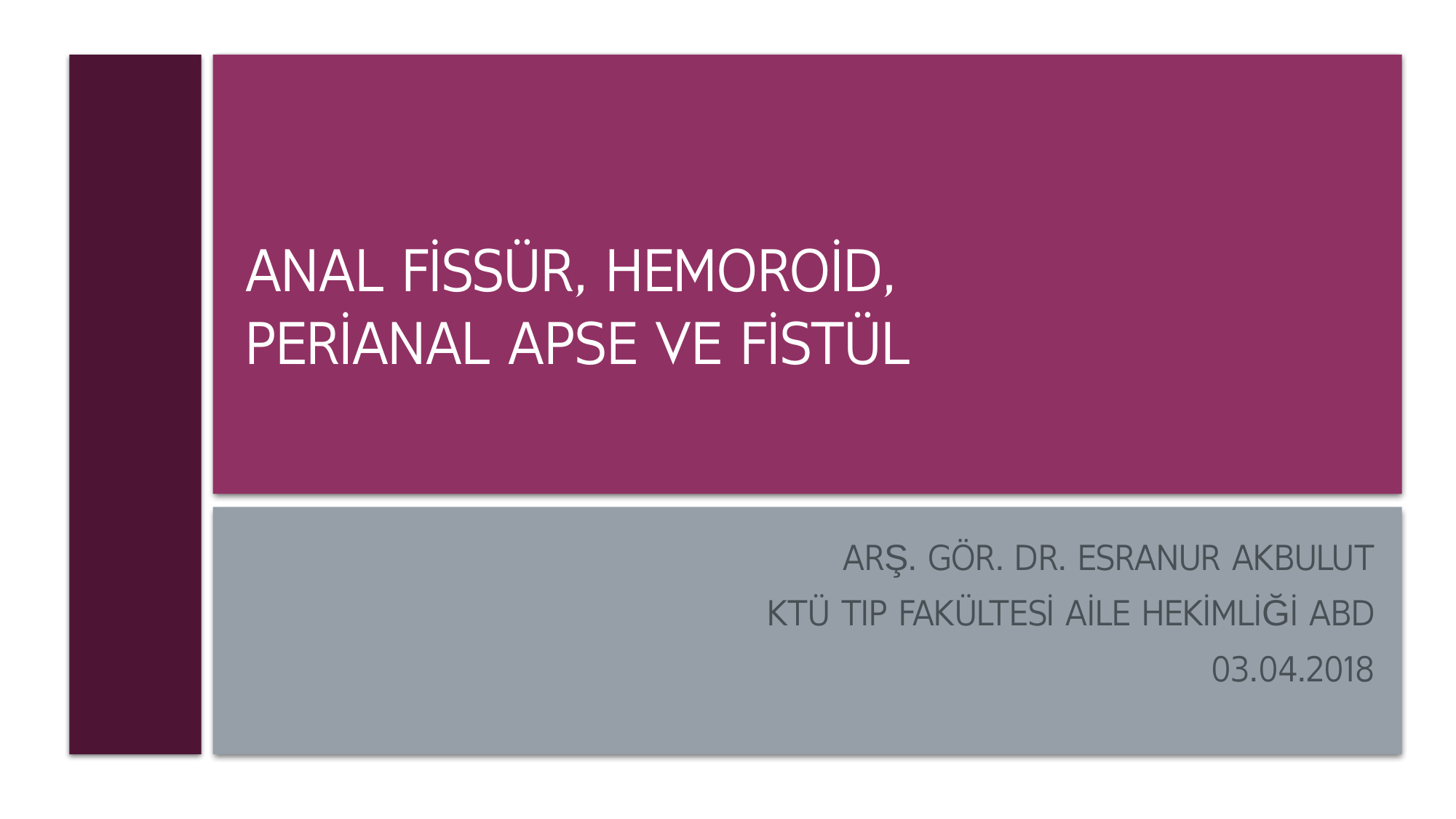

# anal fissür, hemoroid,  perianal apse ve fistül

              Arş. Gör. Dr. Esranur Akbulut
Ktü tıp fakültesi aile hekimliği abd
03.04.2018